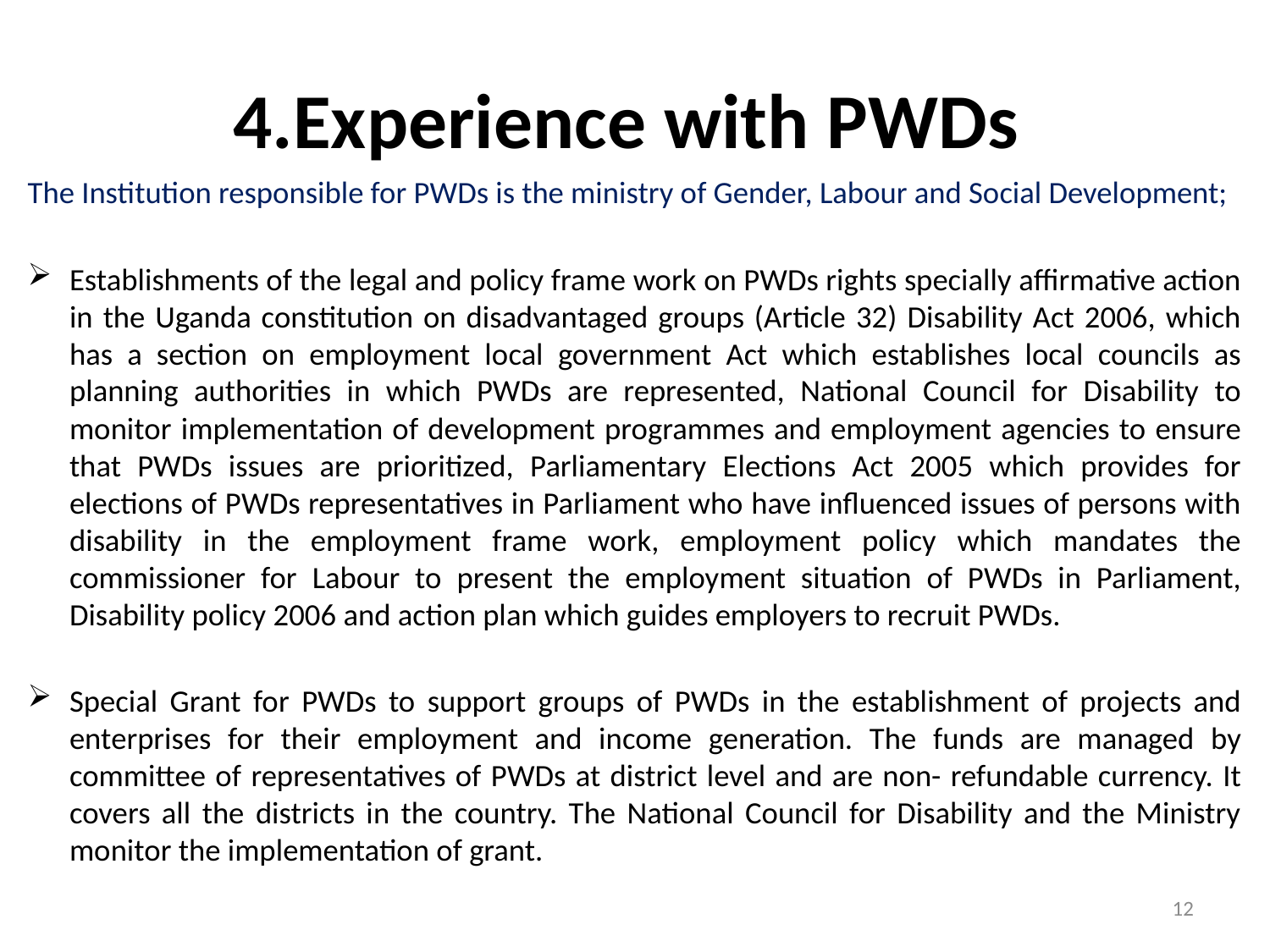

# 4.Experience with PWDs
The Institution responsible for PWDs is the ministry of Gender, Labour and Social Development;

Establishments of the legal and policy frame work on PWDs rights specially affirmative action in the Uganda constitution on disadvantaged groups (Article 32) Disability Act 2006, which has a section on employment local government Act which establishes local councils as planning authorities in which PWDs are represented, National Council for Disability to monitor implementation of development programmes and employment agencies to ensure that PWDs issues are prioritized, Parliamentary Elections Act 2005 which provides for elections of PWDs representatives in Parliament who have influenced issues of persons with disability in the employment frame work, employment policy which mandates the commissioner for Labour to present the employment situation of PWDs in Parliament, Disability policy 2006 and action plan which guides employers to recruit PWDs.

Special Grant for PWDs to support groups of PWDs in the establishment of projects and enterprises for their employment and income generation. The funds are managed by committee of representatives of PWDs at district level and are non- refundable currency. It covers all the districts in the country. The National Council for Disability and the Ministry monitor the implementation of grant.

12